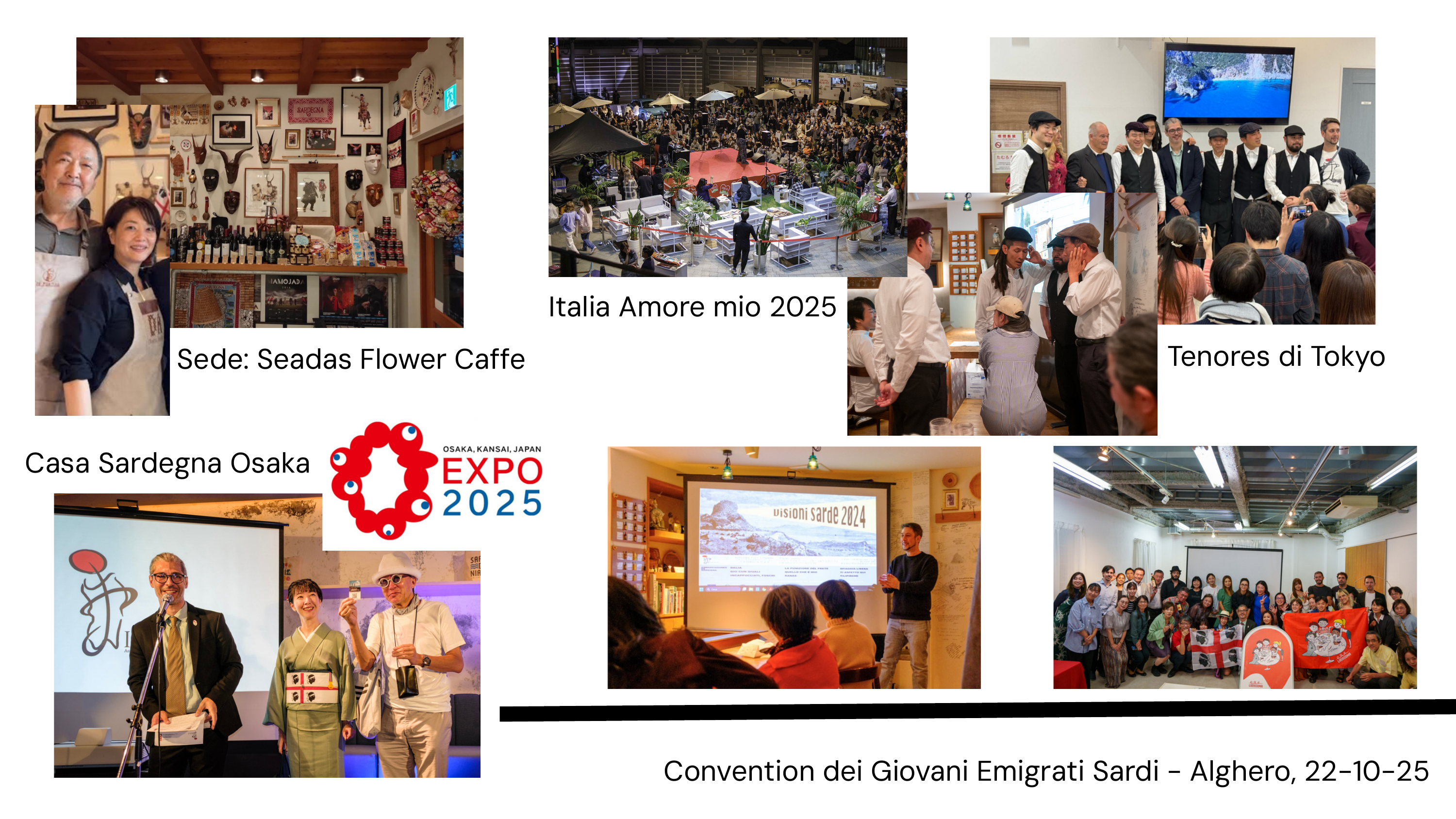

Italia Amore mio 2025
Tenores di Tokyo

Sede: Seadas Flower Caffe

Casa Sardegna Osaka

Convention dei Giovani Emigrati Sardi - Alghero, 22-10-25